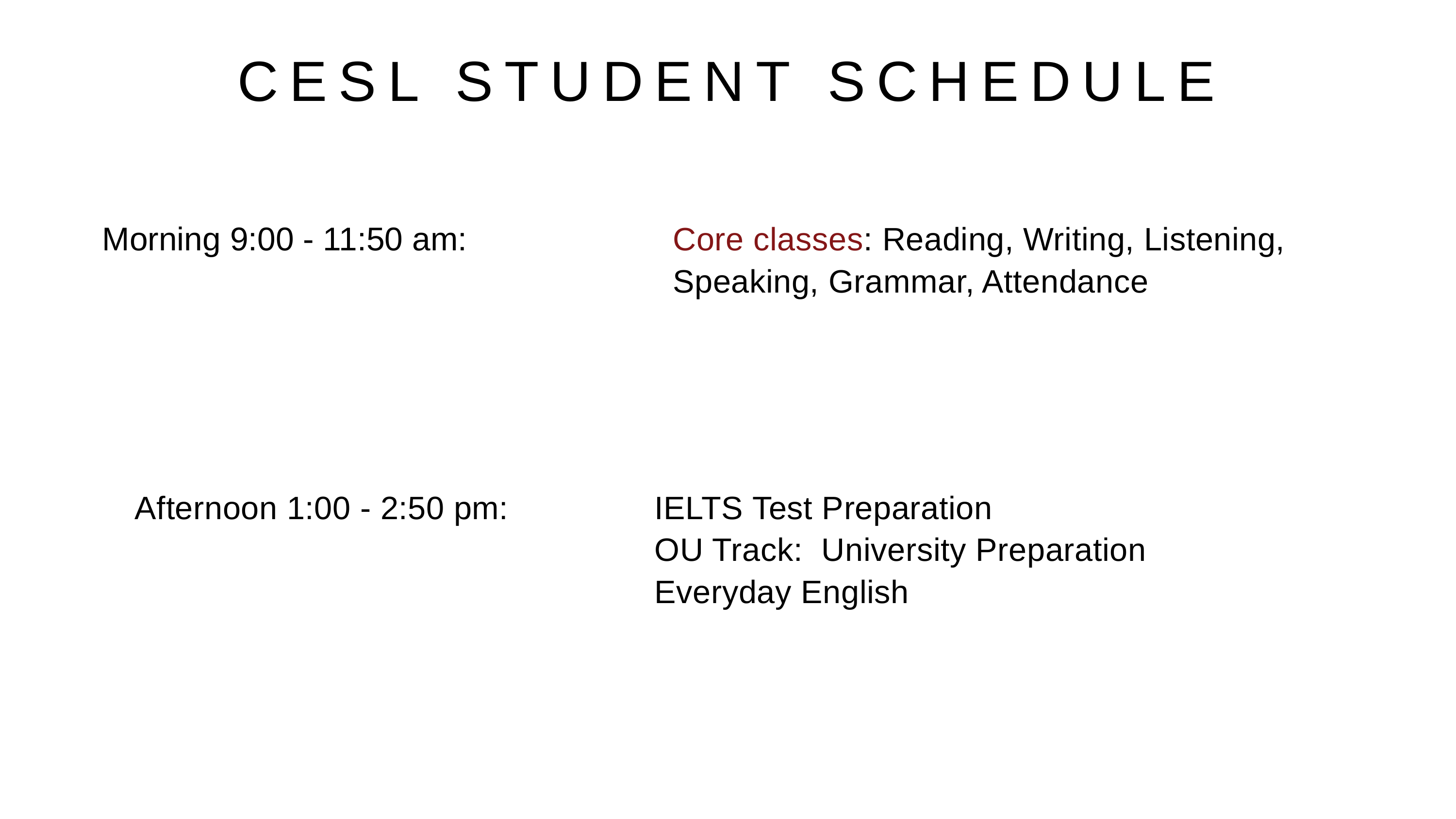

CESL STUDENT SCHEDULE
Core classes: Reading, Writing, Listening, Speaking, Grammar, Attendance
Morning 9:00 - 11:50 am:
Afternoon 1:00 - 2:50 pm:
IELTS Test Preparation
OU Track:  University Preparation
Everyday English